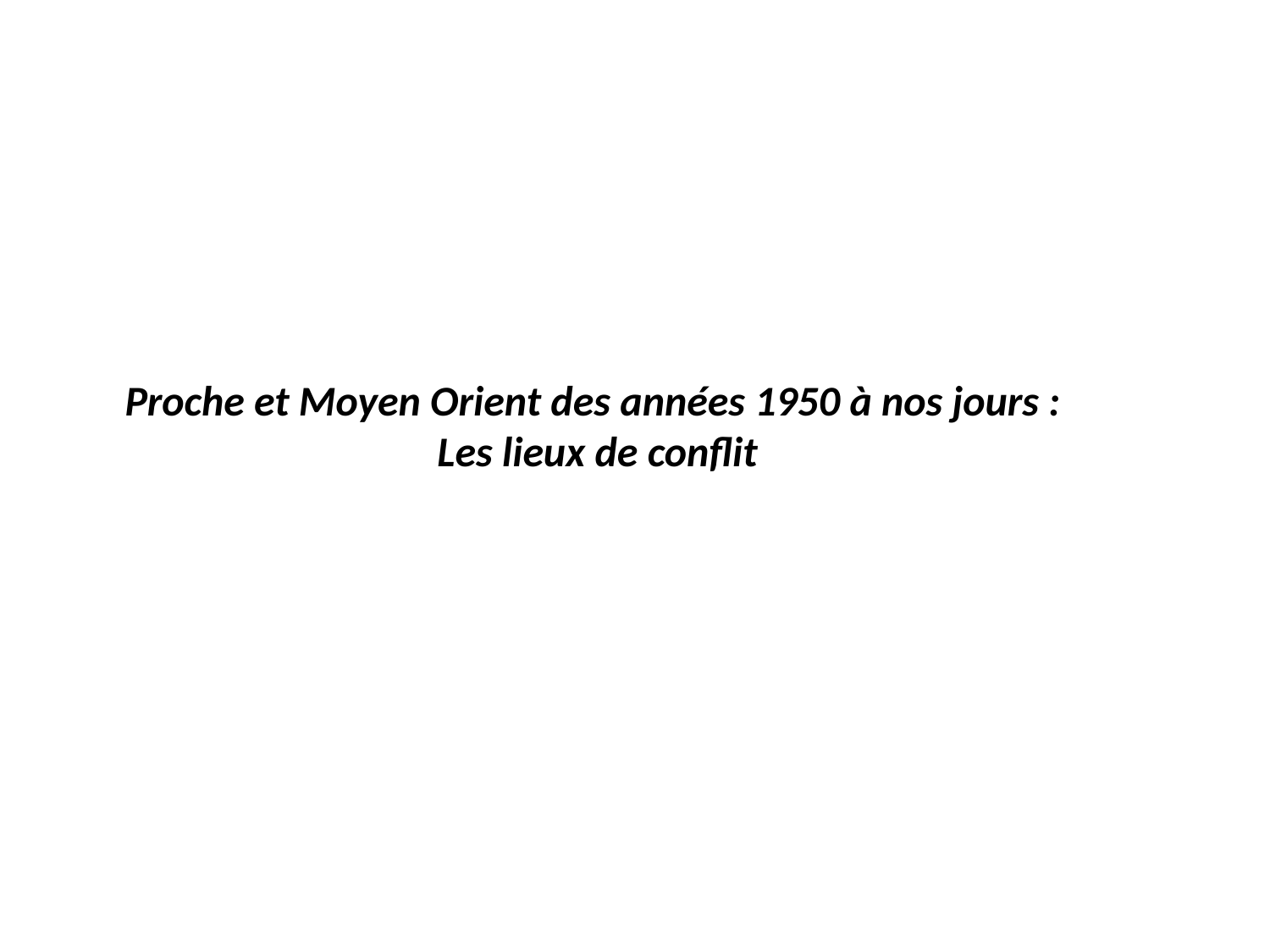

Proche et Moyen Orient des années 1950 à nos jours :
Les lieux de conflit